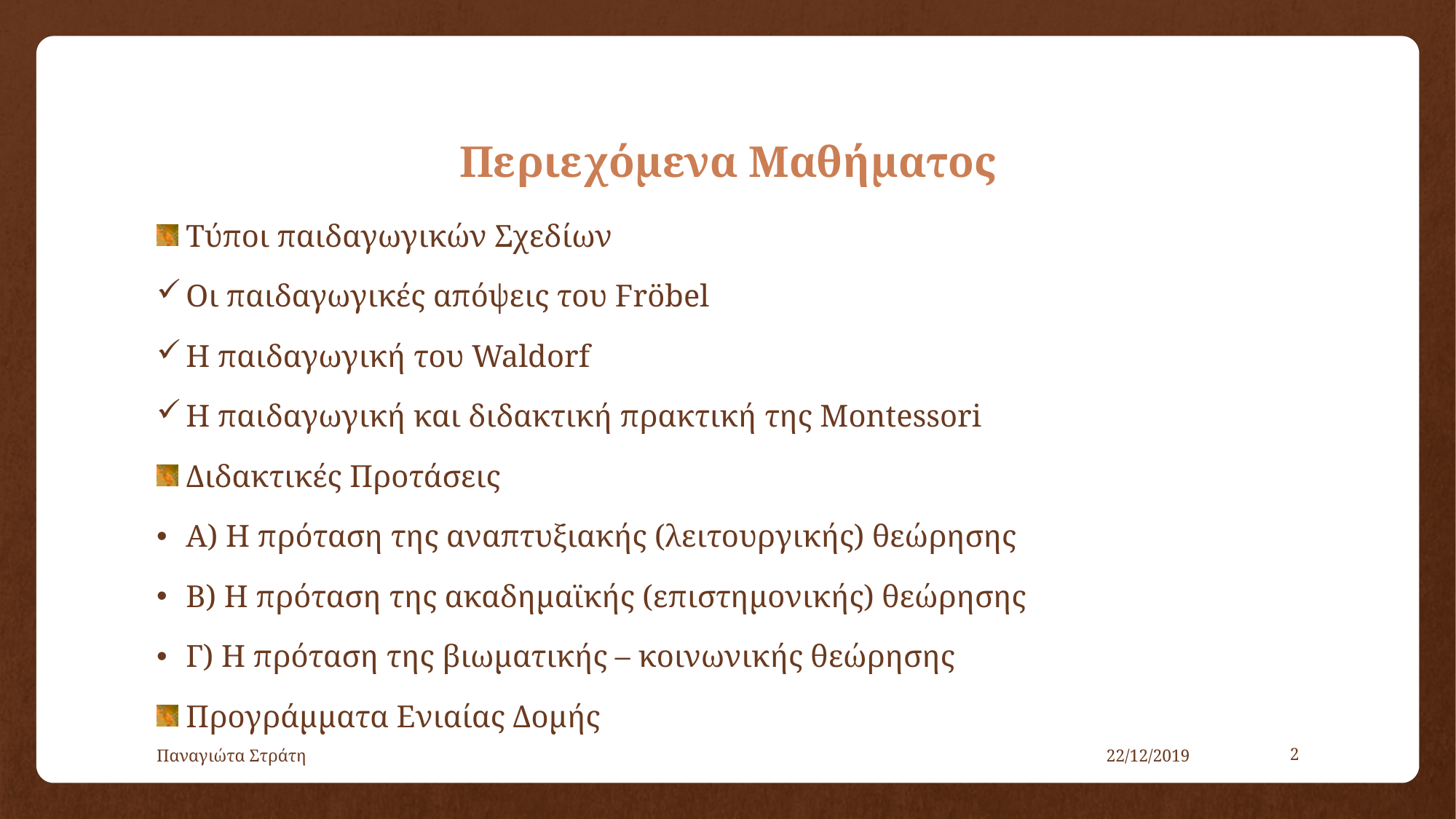

# Περιεχόμενα Μαθήματος
Τύποι παιδαγωγικών Σχεδίων
Οι παιδαγωγικές απόψεις του Fröbel
Η παιδαγωγική του Waldorf
Η παιδαγωγική και διδακτική πρακτική της Montessori
Διδακτικές Προτάσεις
Α) Η πρόταση της αναπτυξιακής (λειτουργικής) θεώρησης
Β) Η πρόταση της ακαδημαϊκής (επιστημονικής) θεώρησης
Γ) Η πρόταση της βιωματικής – κοινωνικής θεώρησης
Προγράμματα Ενιαίας Δομής

Παναγιώτα Στράτη
22/12/2019
2